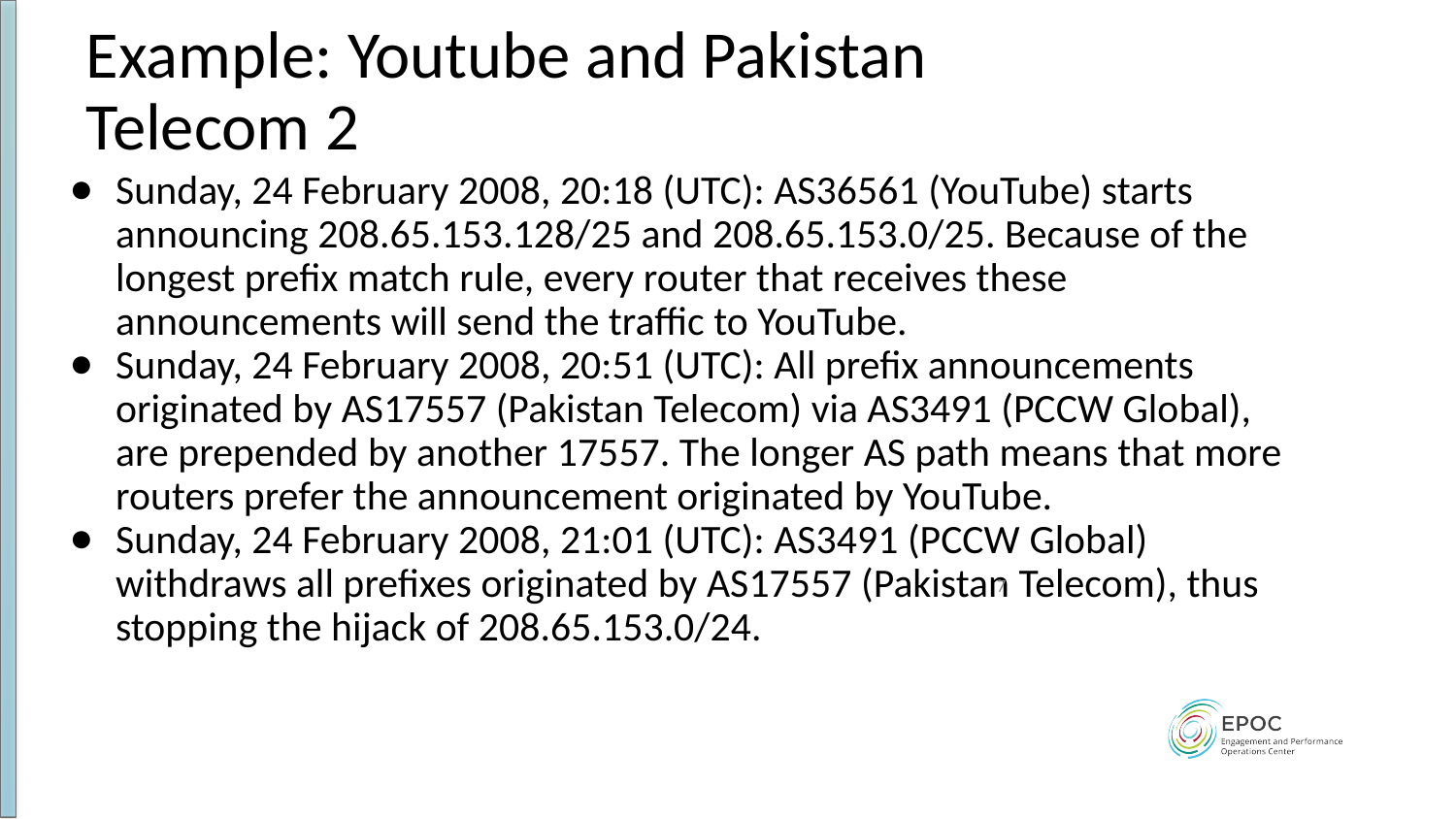

# Example: Youtube and Pakistan Telecom 2
Sunday, 24 February 2008, 20:18 (UTC): AS36561 (YouTube) starts announcing 208.65.153.128/25 and 208.65.153.0/25. Because of the longest prefix match rule, every router that receives these announcements will send the traffic to YouTube.
Sunday, 24 February 2008, 20:51 (UTC): All prefix announcements originated by AS17557 (Pakistan Telecom) via AS3491 (PCCW Global), are prepended by another 17557. The longer AS path means that more routers prefer the announcement originated by YouTube.
Sunday, 24 February 2008, 21:01 (UTC): AS3491 (PCCW Global) withdraws all prefixes originated by AS17557 (Pakistan Telecom), thus stopping the hijack of 208.65.153.0/24.
7